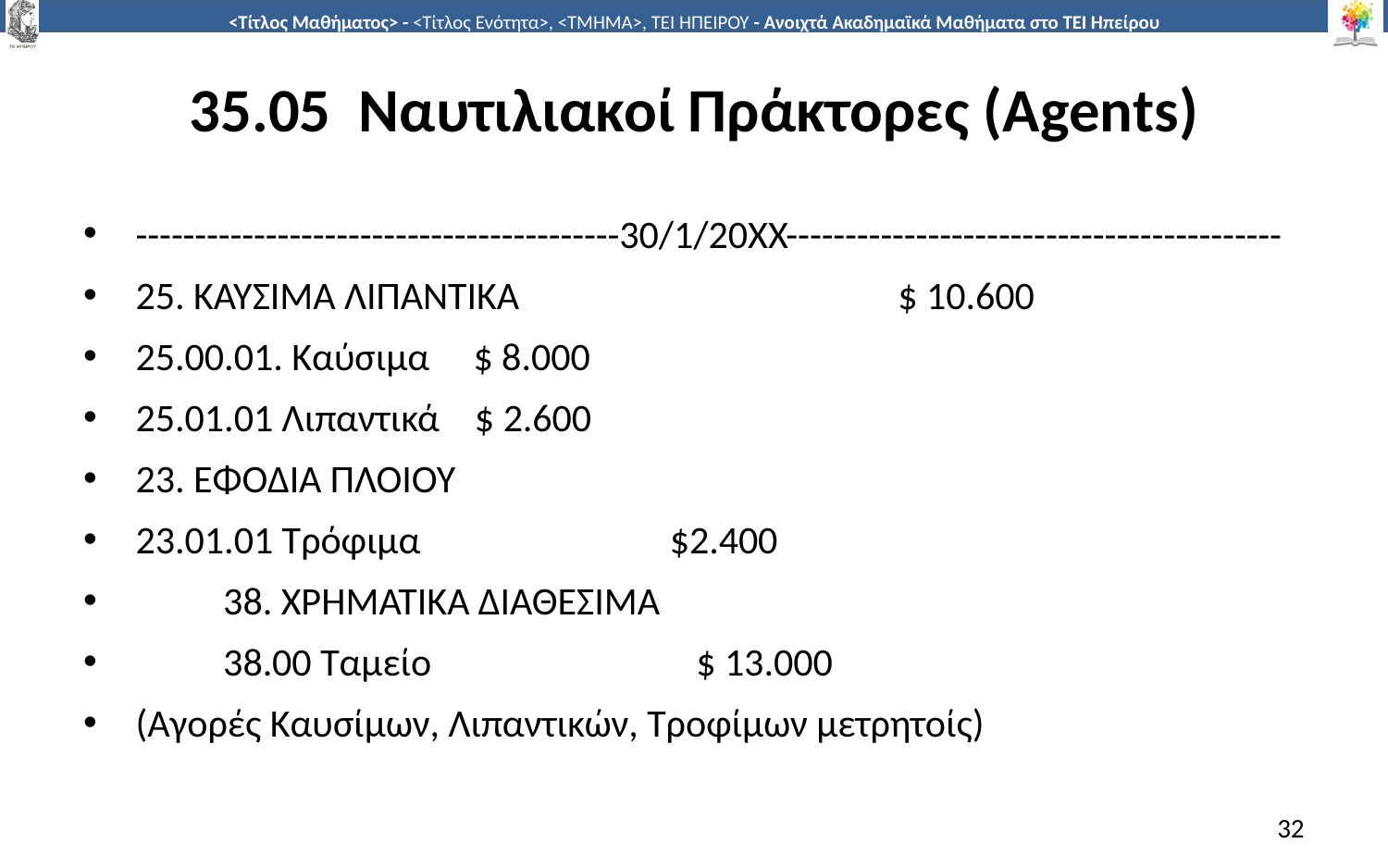

# 35.05  Ναυτιλιακοί Πράκτορες (Agents)
-----------------------------------------30/1/20ΧΧ------------------------------------------
25. ΚΑΥΣΙΜΑ ΛΙΠΑΝΤΙΚΑ		                                     $ 10.600
25.00.01. Καύσιμα     $ 8.000
25.01.01 Λιπαντικά    $ 2.600
23. ΕΦΟΔΙΑ ΠΛΟΙΟΥ
23.01.01 Τρόφιμα				                     $2.400
		38. ΧΡΗΜΑΤΙΚΑ ΔΙΑΘΕΣΙΜΑ
		38.00 Ταμείο			                        $ 13.000
(Αγορές Καυσίμων, Λιπαντικών, Τροφίμων μετρητοίς)

32